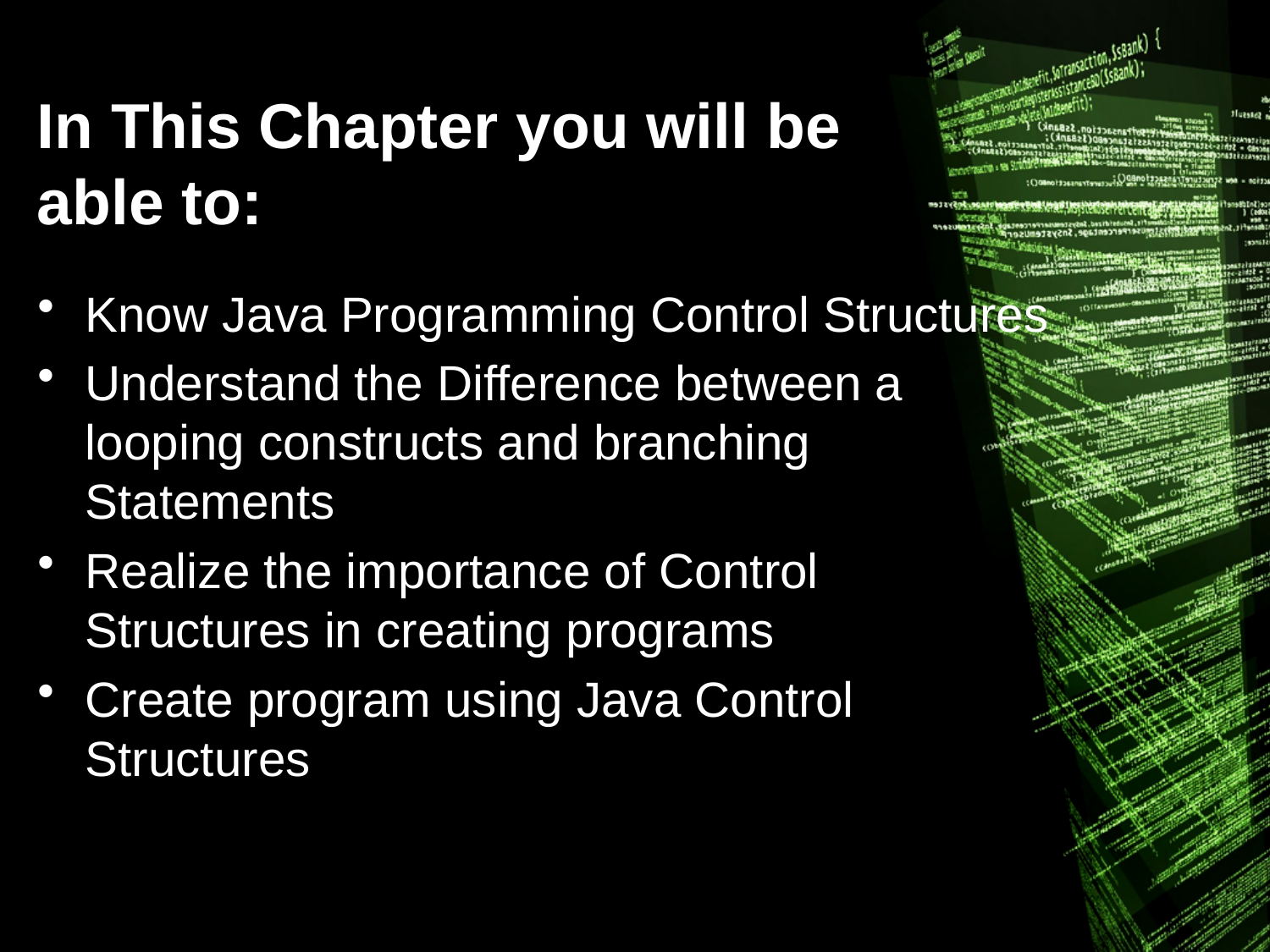

# In This Chapter you will be able to:
Know Java Programming Control Structures
Understand the Difference between a looping constructs and branching Statements
Realize the importance of Control Structures in creating programs
Create program using Java Control Structures